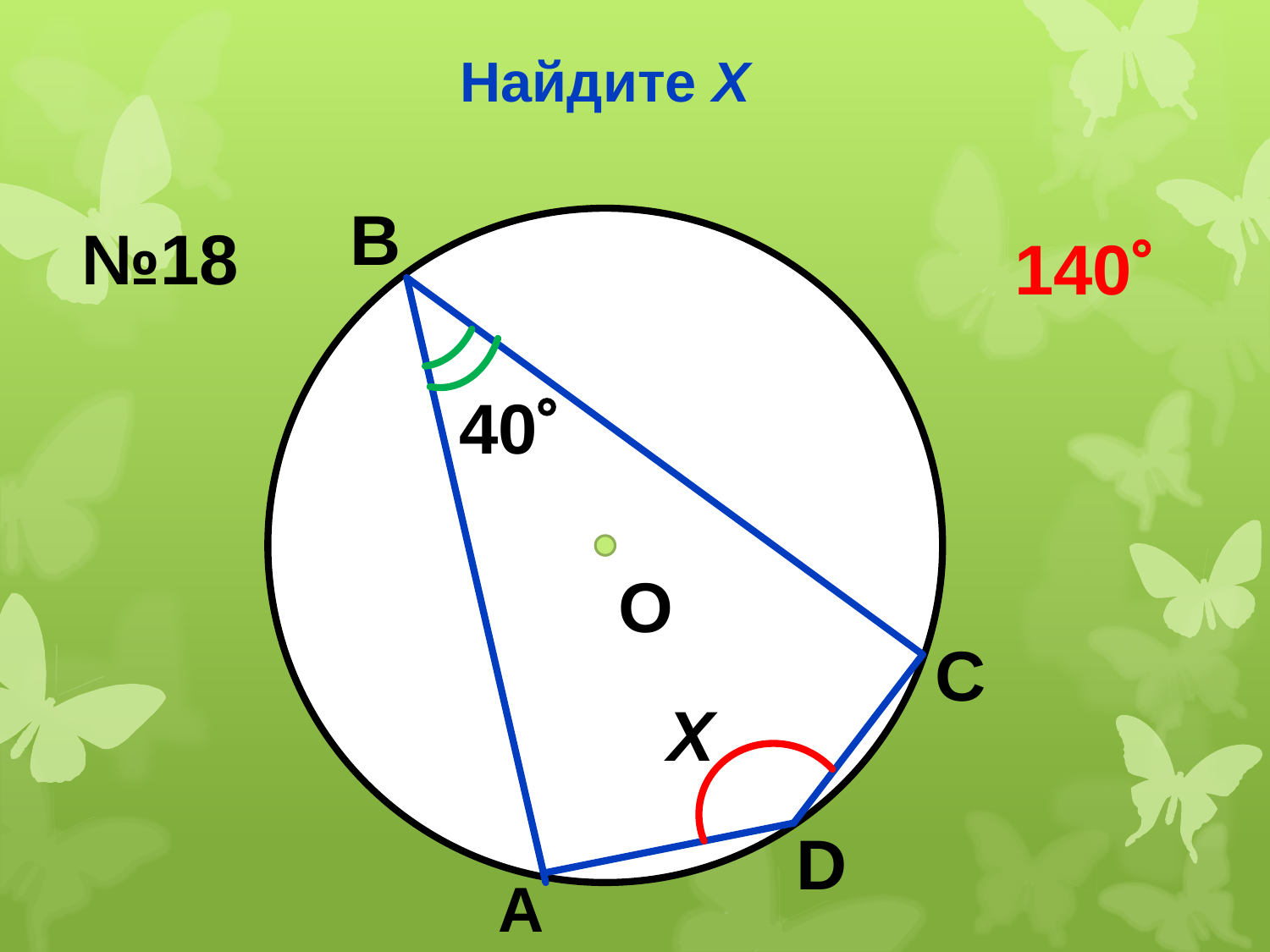

Найдите Х

В

№18

140°
40°

О
С
Х

D
А